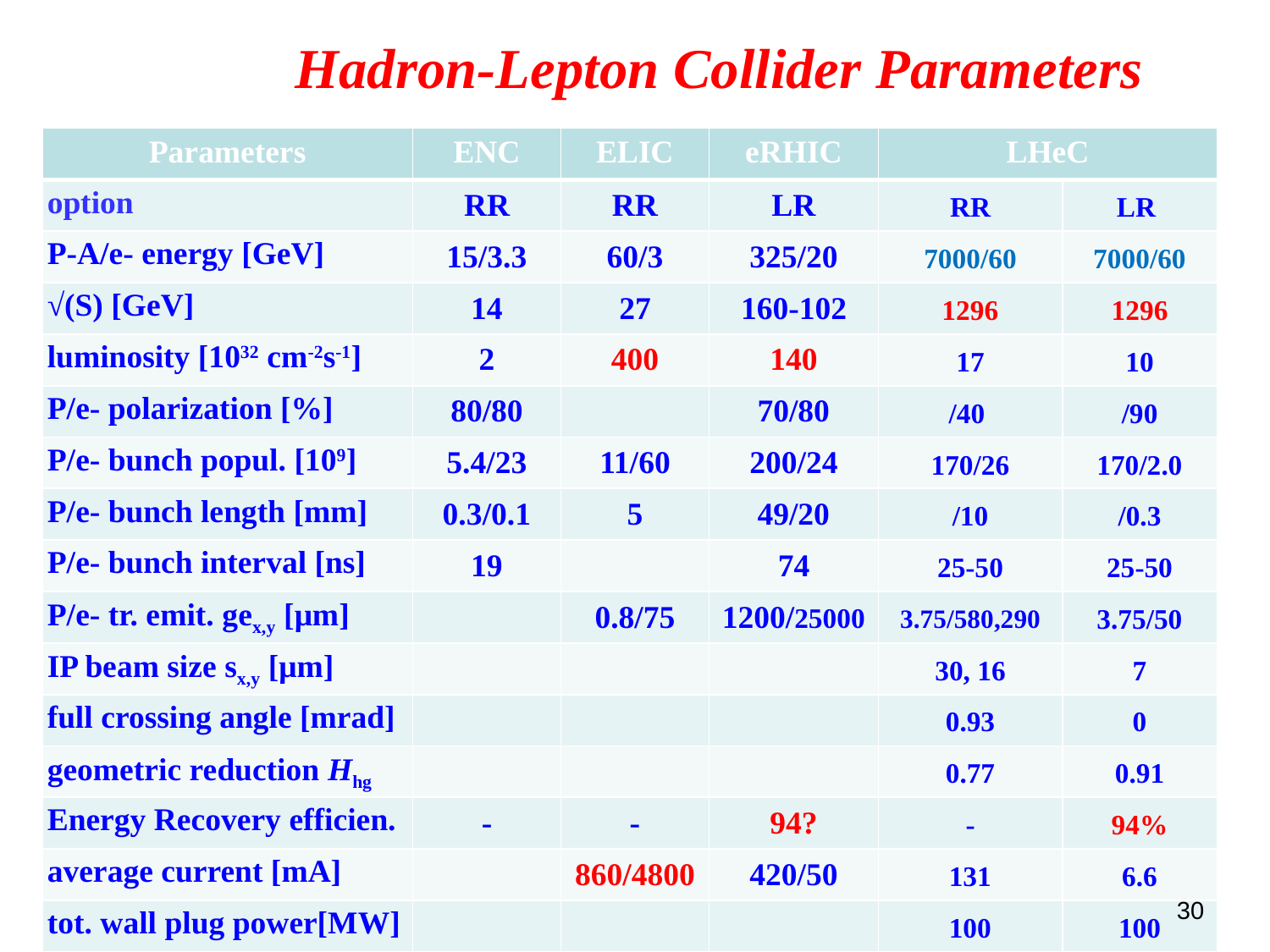

# Hadron-Lepton Collider Parameters
| Parameters | ENC | ELIC | eRHIC | LHeC |  |
| --- | --- | --- | --- | --- | --- |
| option | RR | RR | LR | RR | LR |
| P-A/e- energy [GeV] | 15/3.3 | 60/3 | 325/20 | 7000/60 | 7000/60 |
| √(S) [GeV] | 14 | 27 | 160-102 | 1296 | 1296 |
| luminosity [1032 cm-2s-1] | 2 | 400 | 140 | 17 | 10 |
| P/e- polarization [%] | 80/80 |  | 70/80 | /40 | /90 |
| P/e- bunch popul. [109] | 5.4/23 | 11/60 | 200/24 | 170/26 | 170/2.0 |
| P/e- bunch length [mm] | 0.3/0.1 | 5 | 49/20 | /10 | /0.3 |
| P/e- bunch interval [ns] | 19 |  | 74 | 25-50 | 25-50 |
| P/e- tr. emit. gex,y [μm] |  | 0.8/75 | 1200/25000 | 3.75/580,290 | 3.75/50 |
| IP beam size sx,y [μm] |  |  |  | 30, 16 | 7 |
| full crossing angle [mrad] |  |  |  | 0.93 | 0 |
| geometric reduction Hhg |  |  |  | 0.77 | 0.91 |
| Energy Recovery efficien. | - | - | 94? | - | 94% |
| average current [mA] |  | 860/4800 | 420/50 | 131 | 6.6 |
| tot. wall plug power[MW] |  |  |  | 100 | 100 |
30